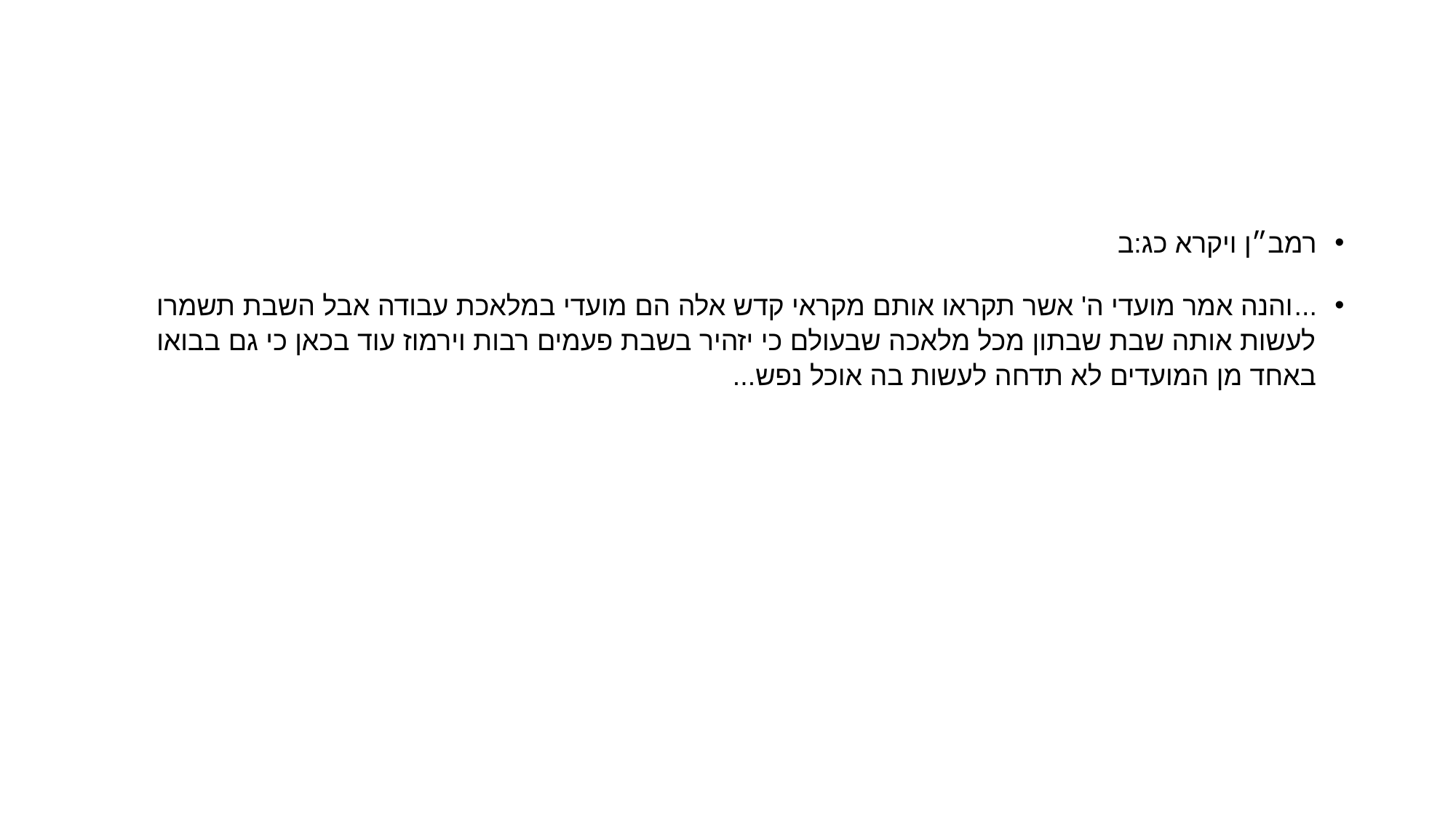

#
רמב״ן ויקרא כג:ב
...והנה אמר מועדי ה' אשר תקראו אותם מקראי קדש אלה הם מועדי במלאכת עבודה אבל השבת תשמרו לעשות אותה שבת שבתון מכל מלאכה שבעולם כי יזהיר בשבת פעמים רבות וירמוז עוד בכאן כי גם בבואו באחד מן המועדים לא תדחה לעשות בה אוכל נפש...